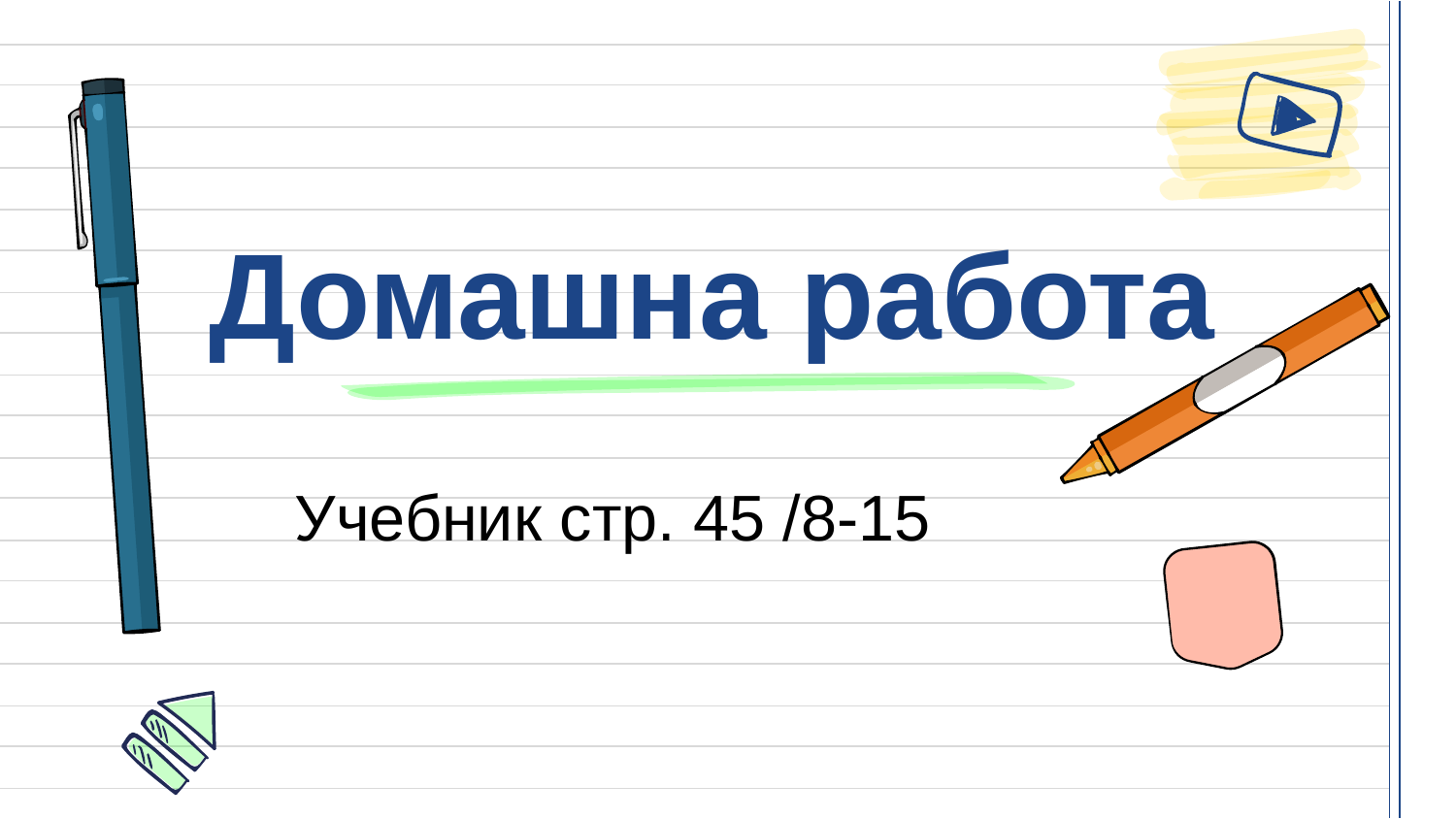

# Домашна работа

Учебник стр. 45 /8-15